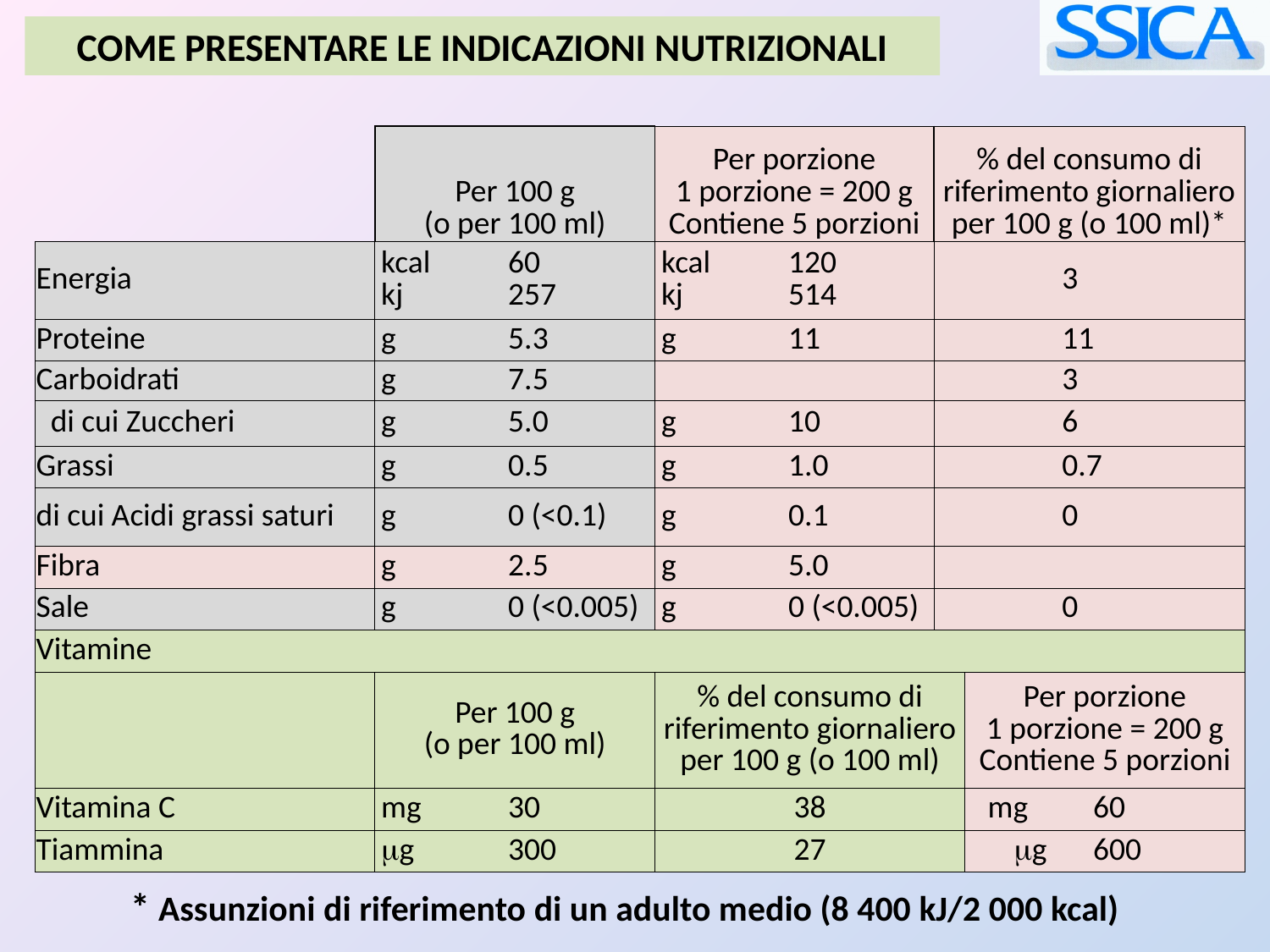

COME PRESENTARE LE INDICAZIONI NUTRIZIONALI
|  | Per 100 g (o per 100 ml) | Per porzione 1 porzione = 200 g Contiene 5 porzioni | % del consumo di riferimento giornaliero per 100 g (o 100 ml)\* |  |
| --- | --- | --- | --- | --- |
| Energia | kcal 60 kj 257 | kcal 120 kj 514 | 3 |  |
| Proteine | g 5.3 | g 11 | 11 |  |
| Carboidrati | g 7.5 |  | 3 |  |
| di cui Zuccheri | g 5.0 | g 10 | 6 |  |
| Grassi | g 0.5 | g 1.0 | 0.7 |  |
| di cui Acidi grassi saturi | g 0 (<0.1) | g 0.1 | 0 |  |
| Fibra | g 2.5 | g 5.0 |  |  |
| Sale | g 0 (<0.005) | g 0 (<0.005) | 0 |  |
| Vitamine |  |  |  |  |
|  | Per 100 g (o per 100 ml) | % del consumo di riferimento giornaliero per 100 g (o 100 ml) |  | Per porzione 1 porzione = 200 g Contiene 5 porzioni |
| Vitamina C | mg 30 | 38 |  | mg 60 |
| Tiammina | μg 300 | 27 |  | μg 600 |
* Assunzioni di riferimento di un adulto medio (8 400 kJ/2 000 kcal)